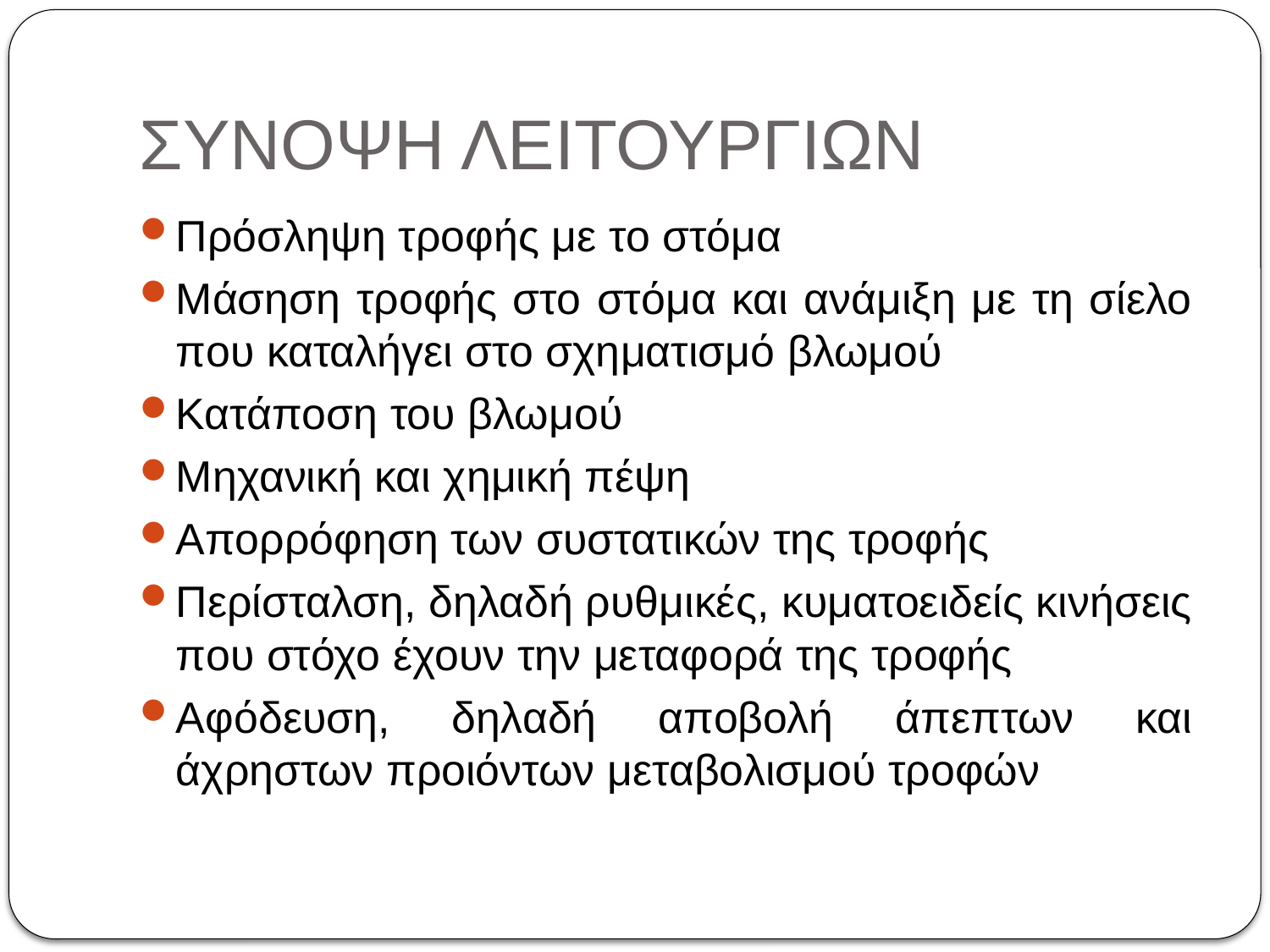

# ΣΥΝΟΨΗ ΛΕΙΤΟΥΡΓΙΩΝ
Πρόσληψη τροφής με το στόμα
Μάσηση τροφής στο στόμα και ανάμιξη με τη σίελο που καταλήγει στο σχηματισμό βλωμού
Κατάποση του βλωμού
Μηχανική και χημική πέψη
Απορρόφηση των συστατικών της τροφής
Περίσταλση, δηλαδή ρυθμικές, κυματοειδείς κινήσεις που στόχο έχουν την μεταφορά της τροφής
Αφόδευση, δηλαδή αποβολή άπεπτων και άχρηστων προιόντων μεταβολισμού τροφών